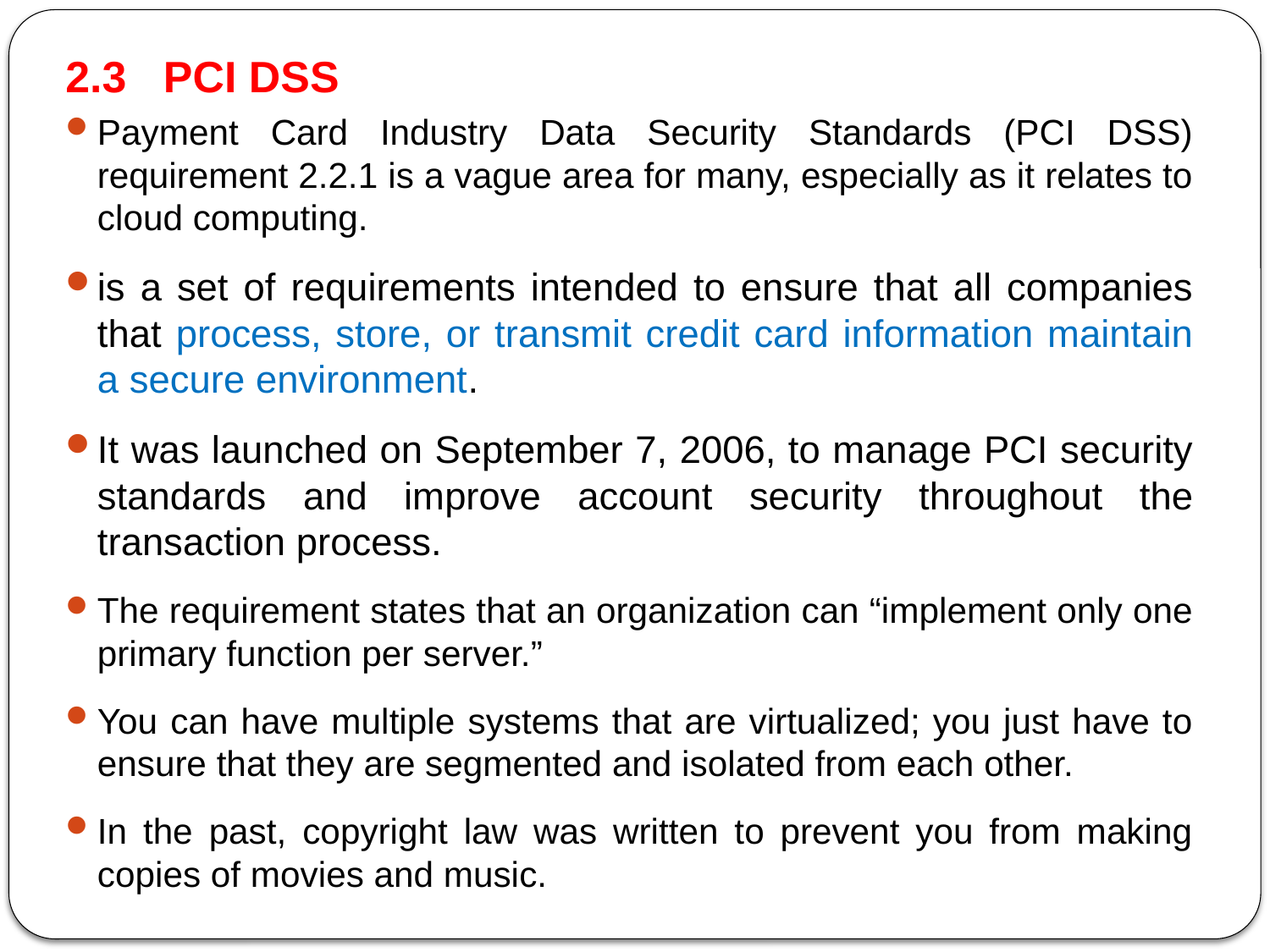

2.3   PCI DSS
Payment Card Industry Data Security Standards (PCI DSS) requirement 2.2.1 is a vague area for many, especially as it relates to cloud computing.
is a set of requirements intended to ensure that all companies that process, store, or transmit credit card information maintain a secure environment.
It was launched on September 7, 2006, to manage PCI security standards and improve account security throughout the transaction process.
The requirement states that an organization can “implement only one primary function per server.”
You can have multiple systems that are virtualized; you just have to ensure that they are segmented and isolated from each other.
In the past, copyright law was written to prevent you from making copies of movies and music.